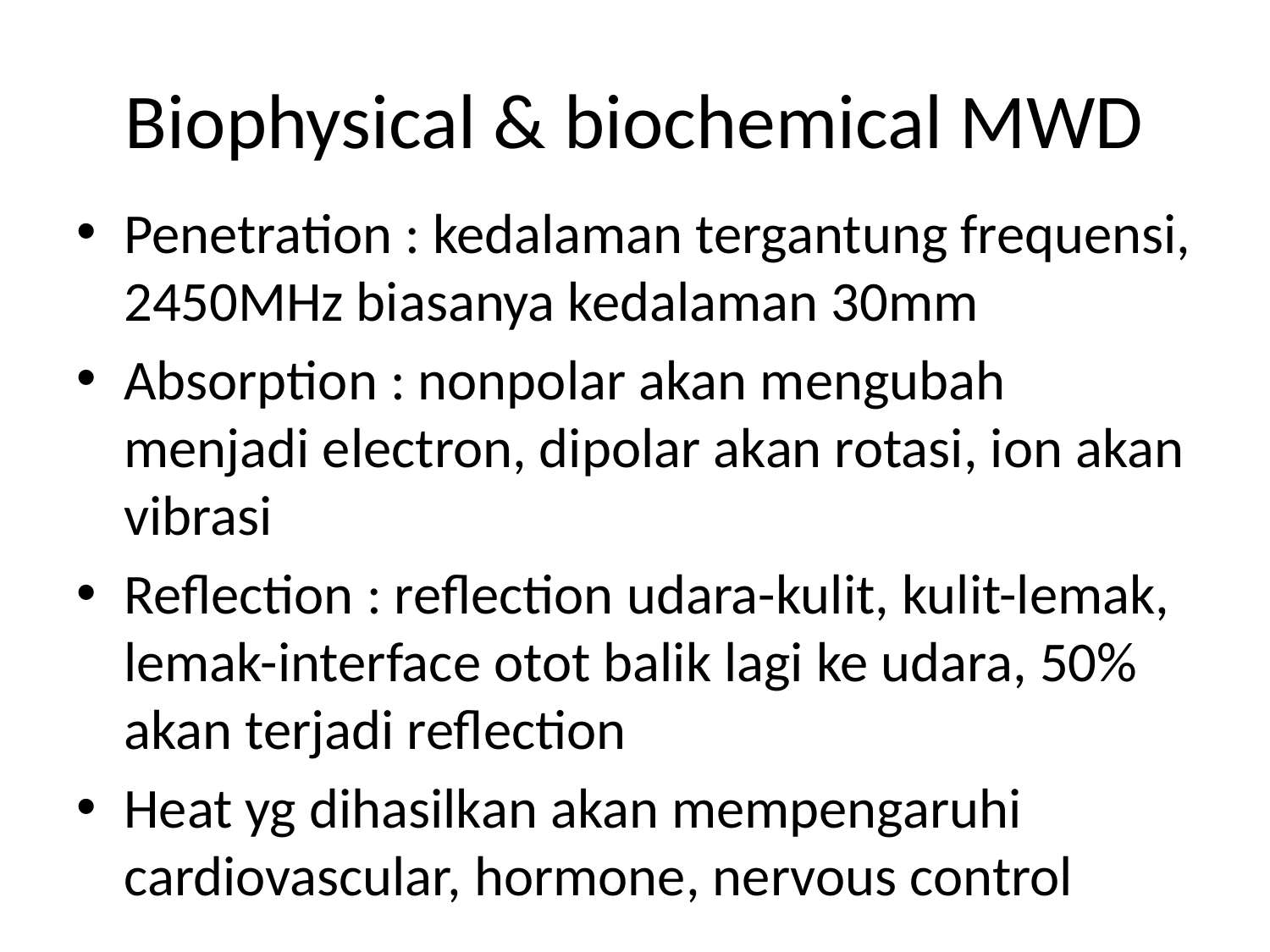

# Biophysical & biochemical MWD
Penetration : kedalaman tergantung frequensi, 2450MHz biasanya kedalaman 30mm
Absorption : nonpolar akan mengubah menjadi electron, dipolar akan rotasi, ion akan vibrasi
Reflection : reflection udara-kulit, kulit-lemak, lemak-interface otot balik lagi ke udara, 50% akan terjadi reflection
Heat yg dihasilkan akan mempengaruhi cardiovascular, hormone, nervous control